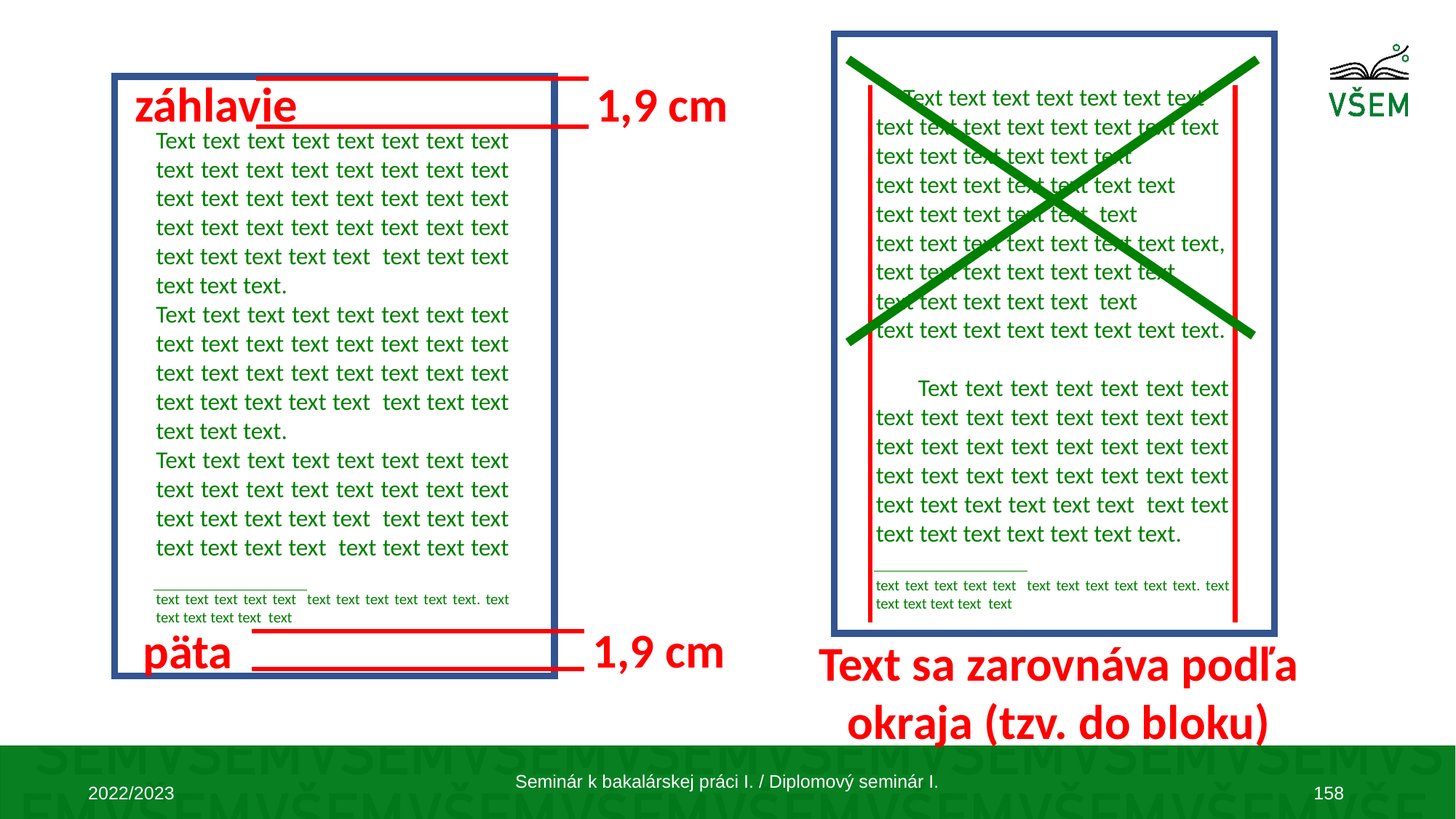

záhlavie
1,9 cm

     Text text text text text text text
text text text text text text text text
text text text text text text
text text text text text text text
text text text text text  text
text text text text text text text text,
text text text text text text text
text text text text text  text
text text text text text text text text.

      Text text text text text text text text text text text text text text text text text text text text text text text text text text text text text text text text text text text text text  text text text text text text text text text.

text text text text text  text text text text text text. text text text text text  text
Text text text text text text text text text text text text text text text text text text text text text text text text text text text text text text text text text text text text text  text text text text text text.
Text text text text text text text text text text text text text text text text text text text text text text text text text text text text text  text text text text text text.
Text text text text text text text text text text text text text text text text text text text text text  text text text
text text text text  text text text text

text text text text text  text text text text text text. text text text text text  text
1,9 cm
päta
Text sa zarovnáva podľa okraja (tzv. do bloku)
Seminár k bakalárskej práci I. / Diplomový seminár I.
2022/2023
158